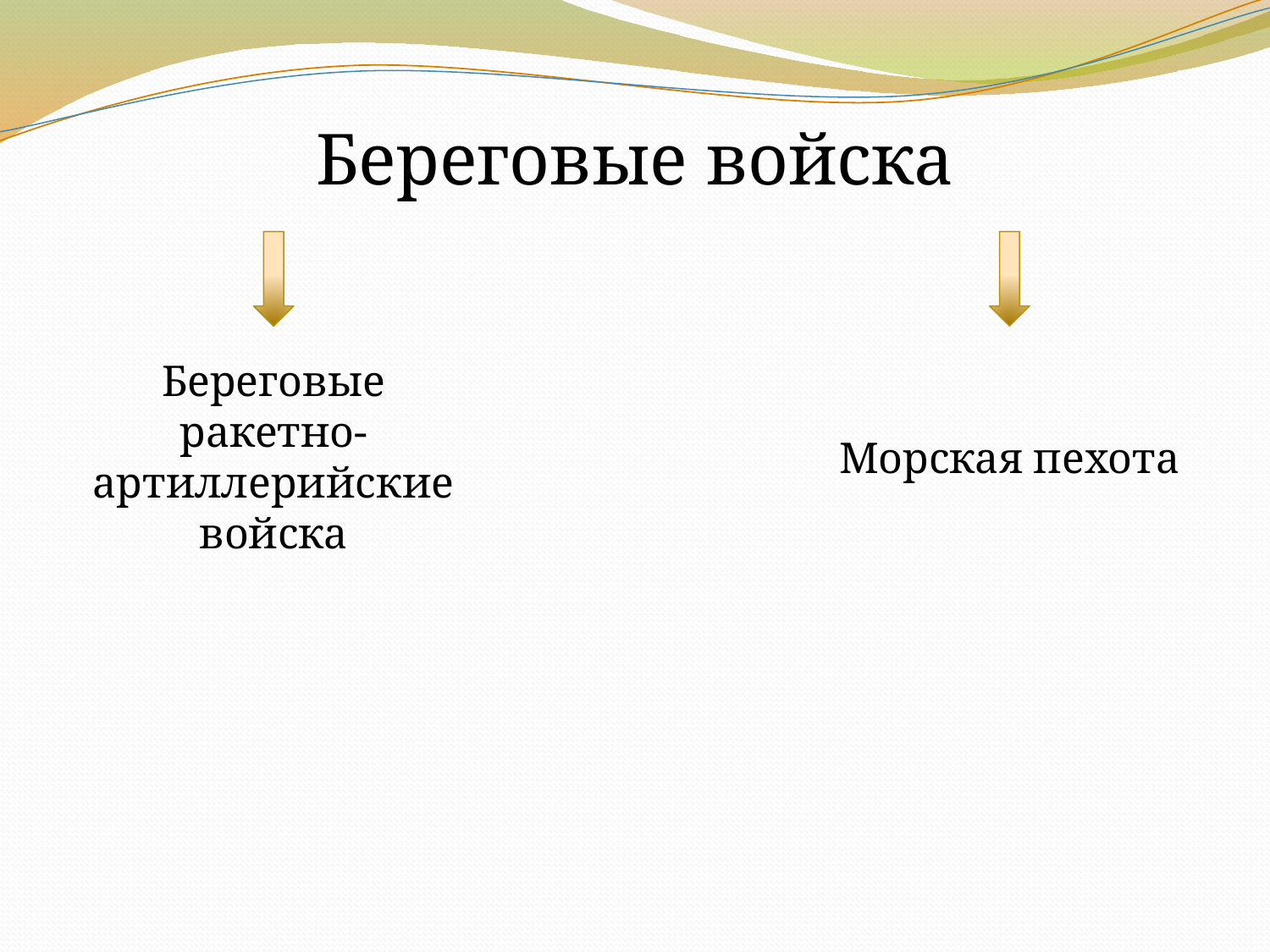

Береговые войска

Береговые ракетно-артиллерийские войска
Морская пехота